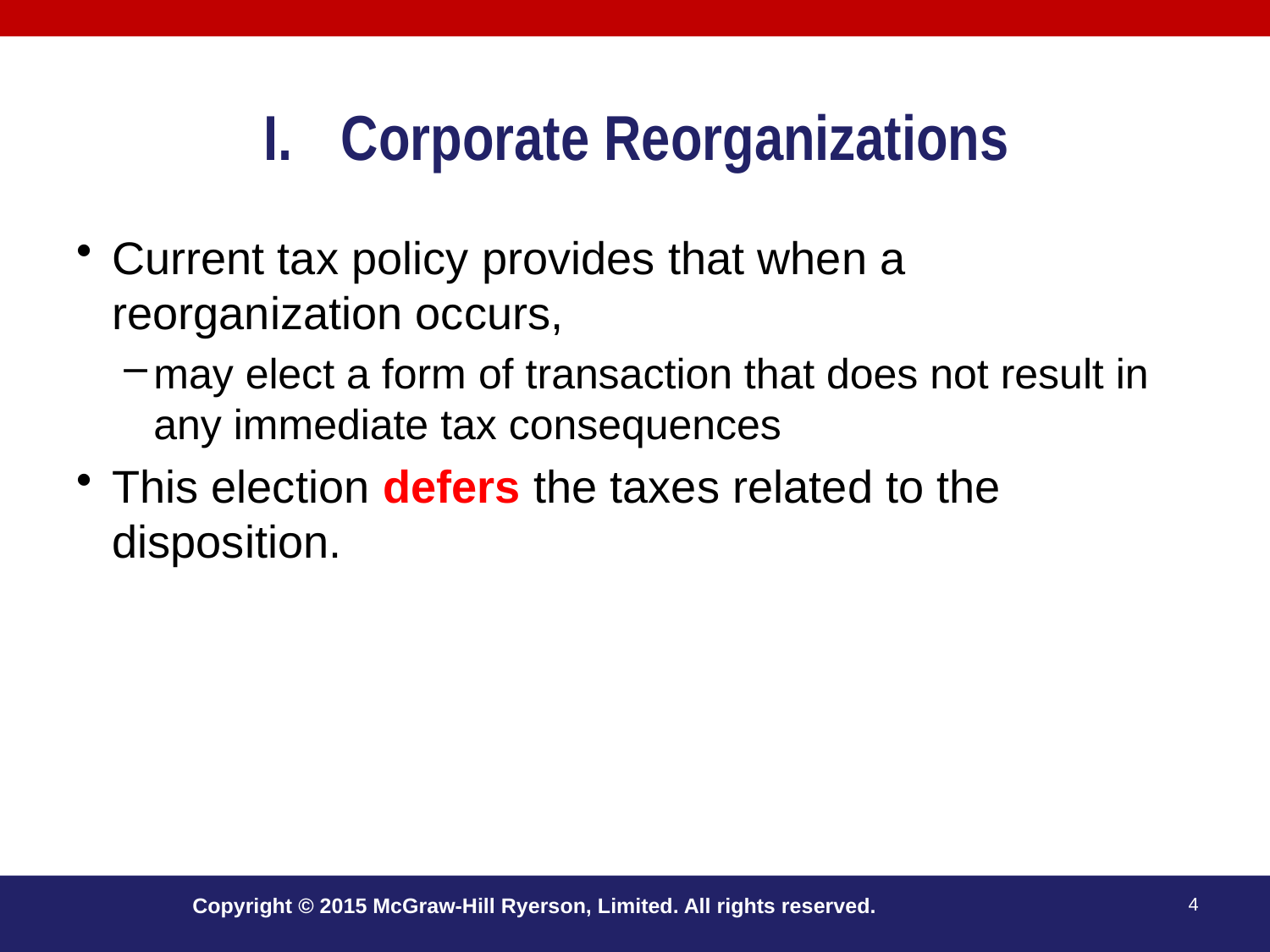

# Corporate Reorganizations
Current tax policy provides that when a reorganization occurs,
may elect a form of transaction that does not result in any immediate tax consequences
This election defers the taxes related to the disposition.

Copyright © 2015 McGraw-Hill Ryerson, Limited. All rights reserved.
4